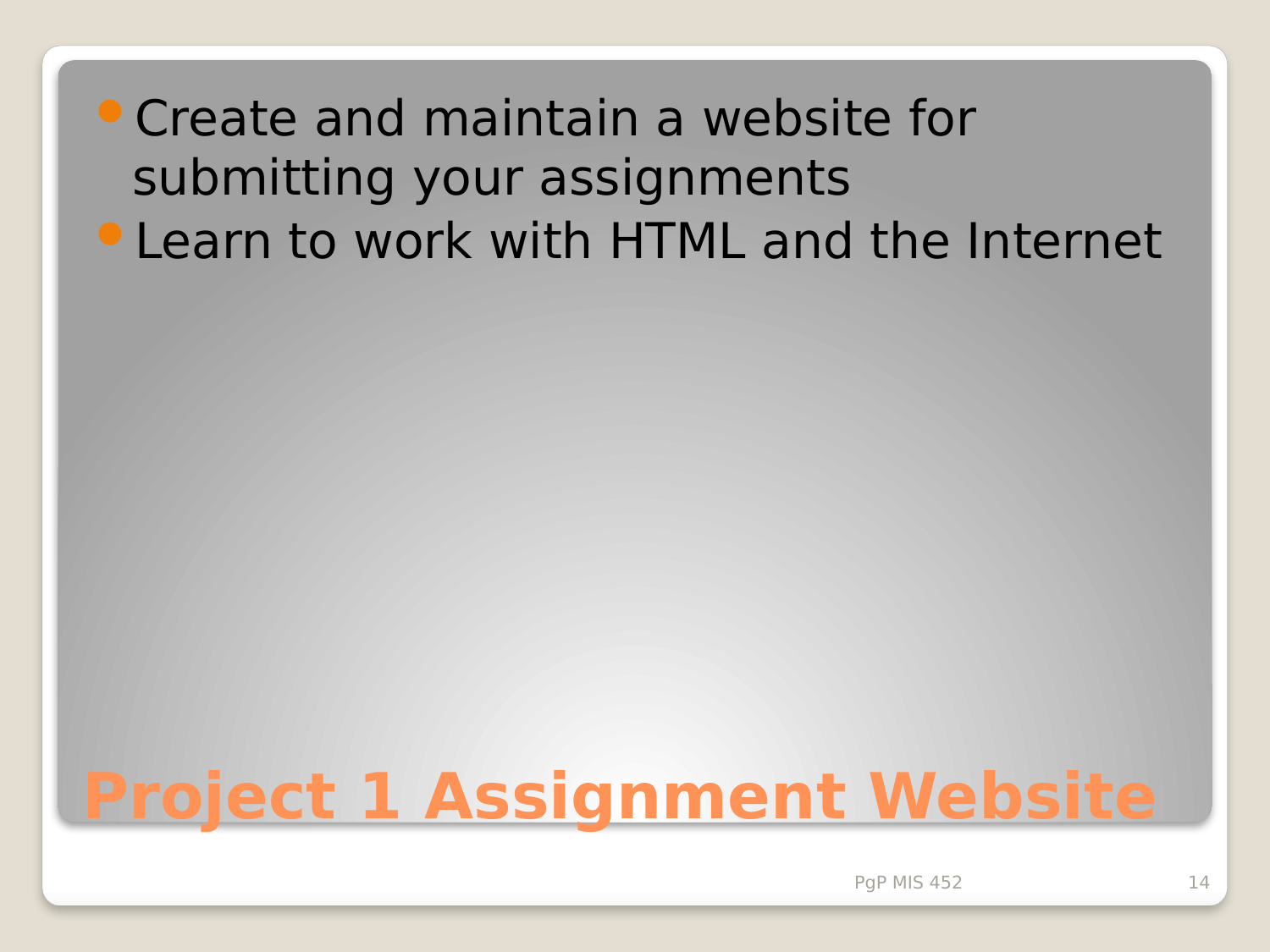

Create and maintain a website for submitting your assignments
Learn to work with HTML and the Internet
# Project 1 Assignment Website

PgP MIS 452
14